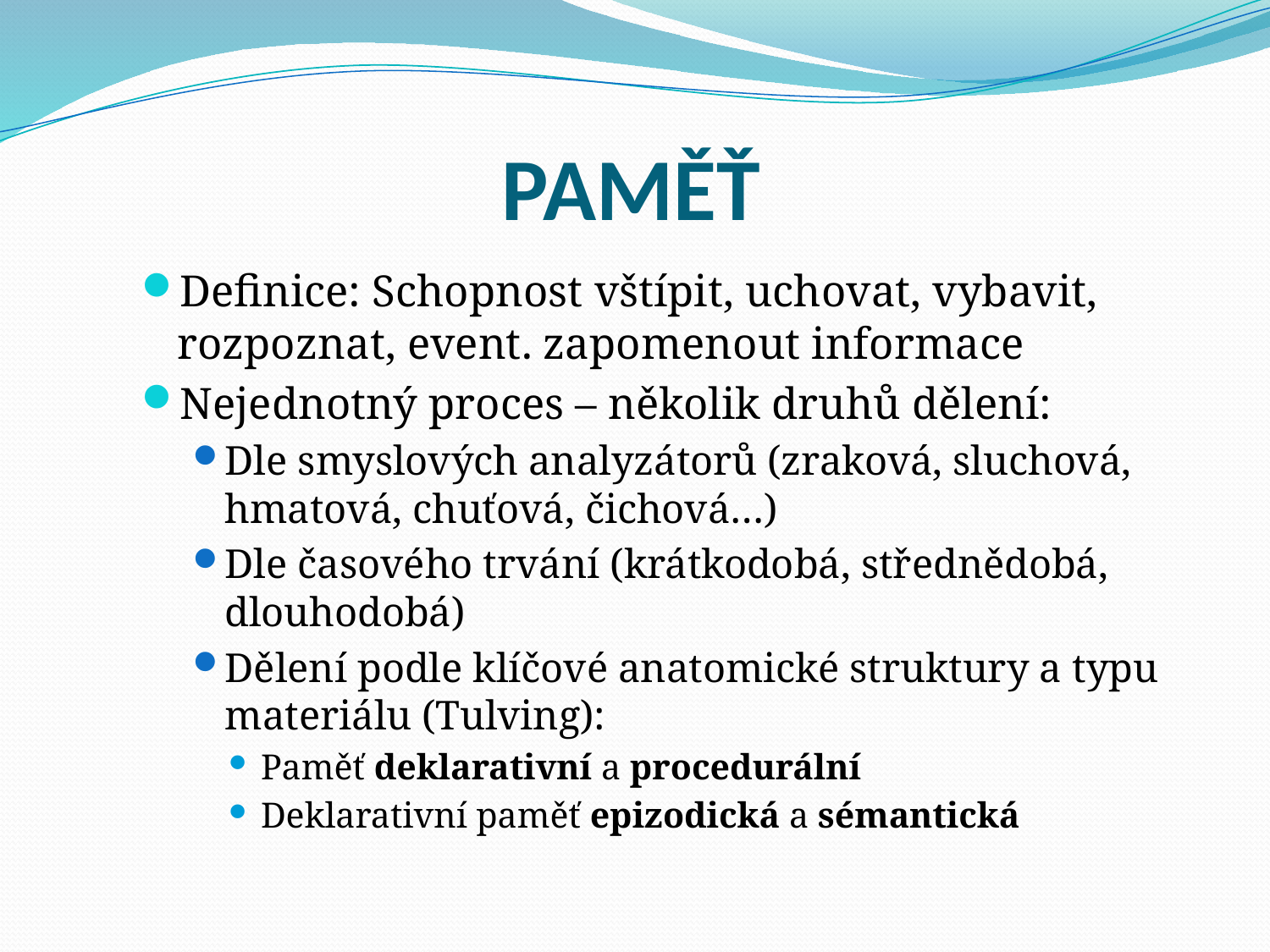

# PAMĚŤ
Definice: Schopnost vštípit, uchovat, vybavit, rozpoznat, event. zapomenout informace
Nejednotný proces – několik druhů dělení:
Dle smyslových analyzátorů (zraková, sluchová, hmatová, chuťová, čichová…)
Dle časového trvání (krátkodobá, střednědobá, dlouhodobá)
Dělení podle klíčové anatomické struktury a typu materiálu (Tulving):
Paměť deklarativní a procedurální
Deklarativní paměť epizodická a sémantická